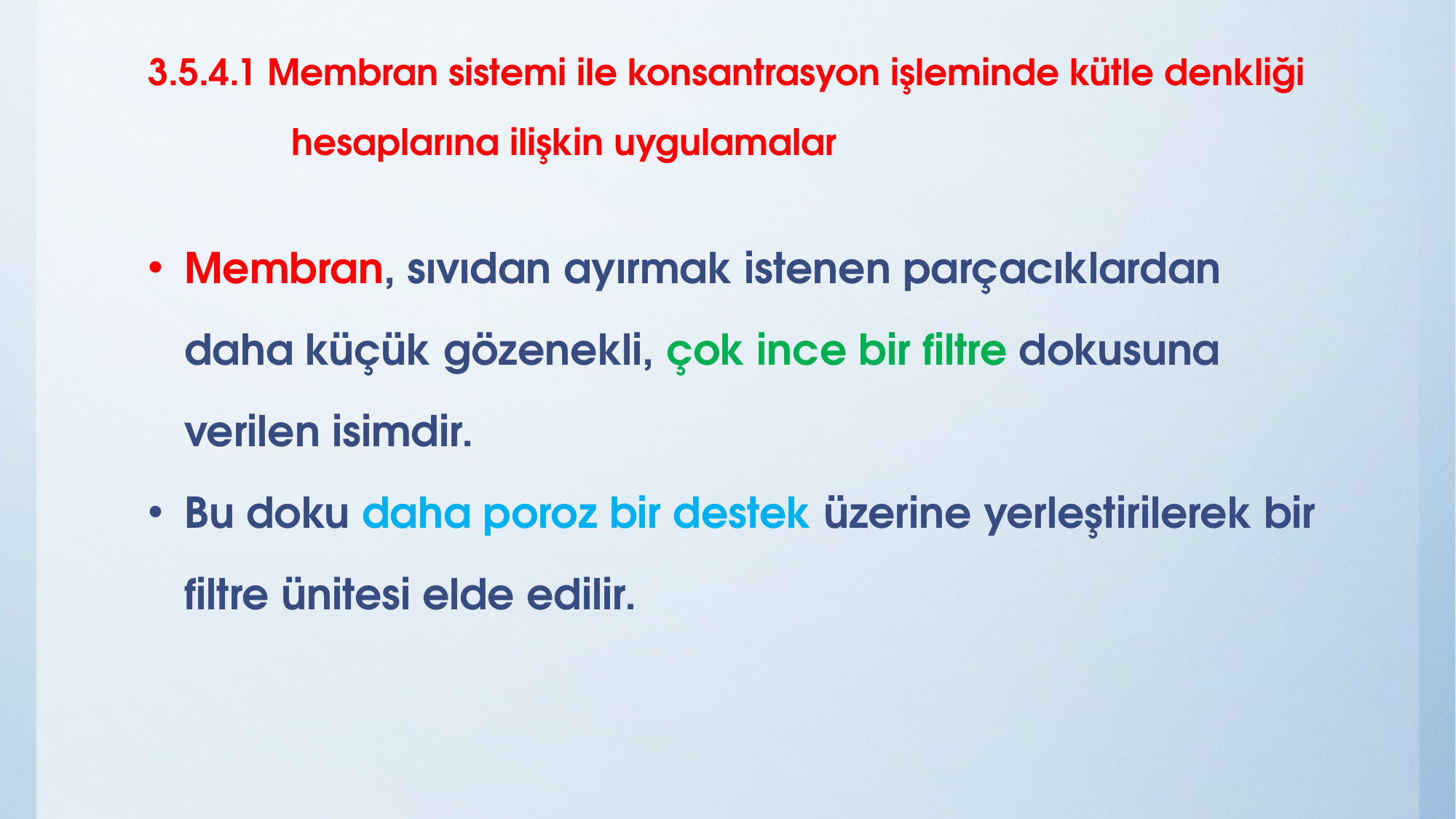

# 3.5.4.1 Membran sistemi ile konsantrasyon işleminde kütle denkliği hesaplarına ilişkin uygulamalar
Membran, sıvıdan ayırmak istenen parçacıklardan daha küçük gözenekli, çok ince bir filtre dokusuna verilen isimdir.
Bu doku daha poroz bir destek üzerine yerleştirilerek bir filtre ünitesi elde edilir.